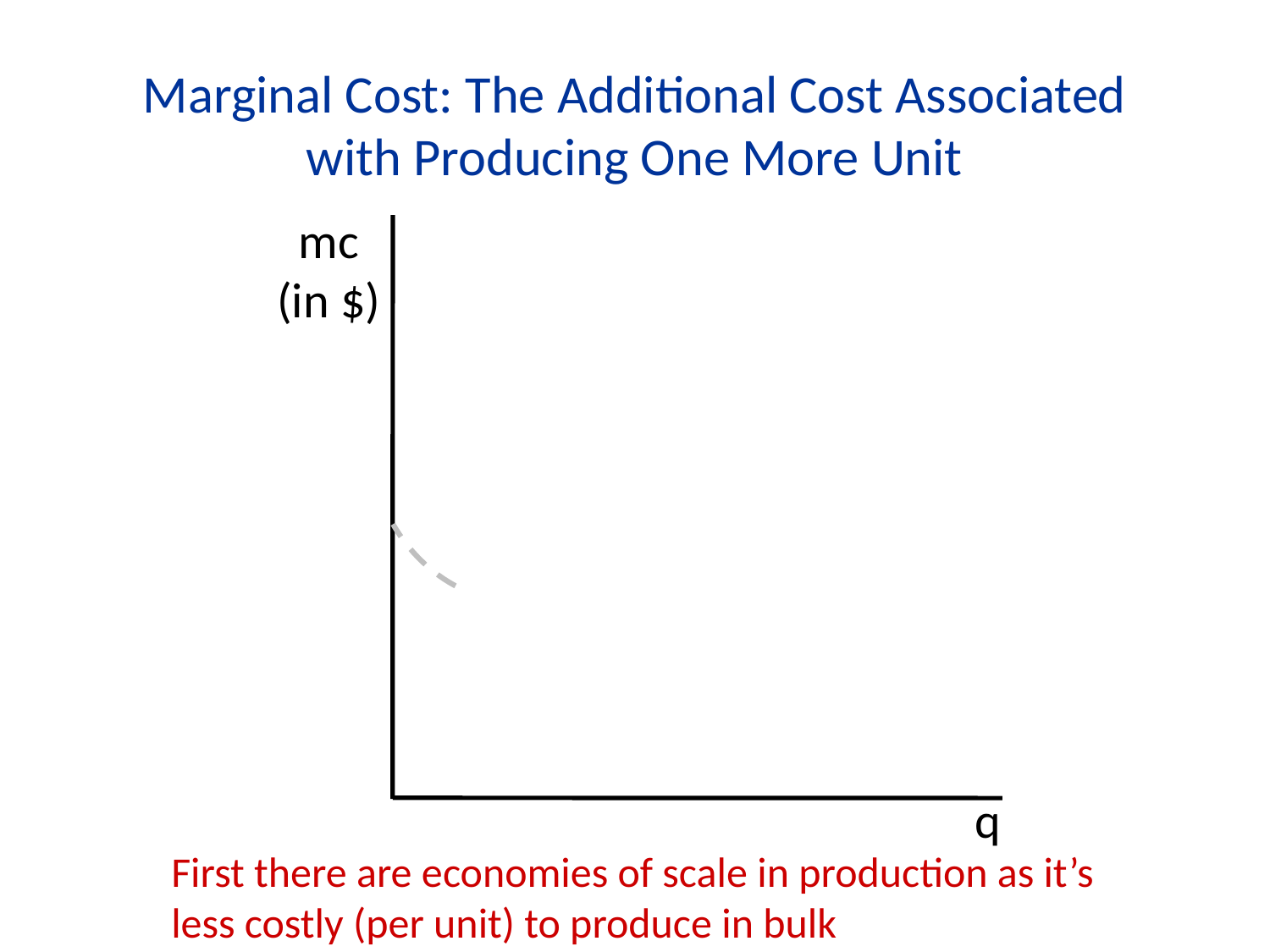

Marginal Cost: The Additional Cost Associated with Producing One More Unit
mc (in $)

q
First there are economies of scale in production as it’s less costly (per unit) to produce in bulk